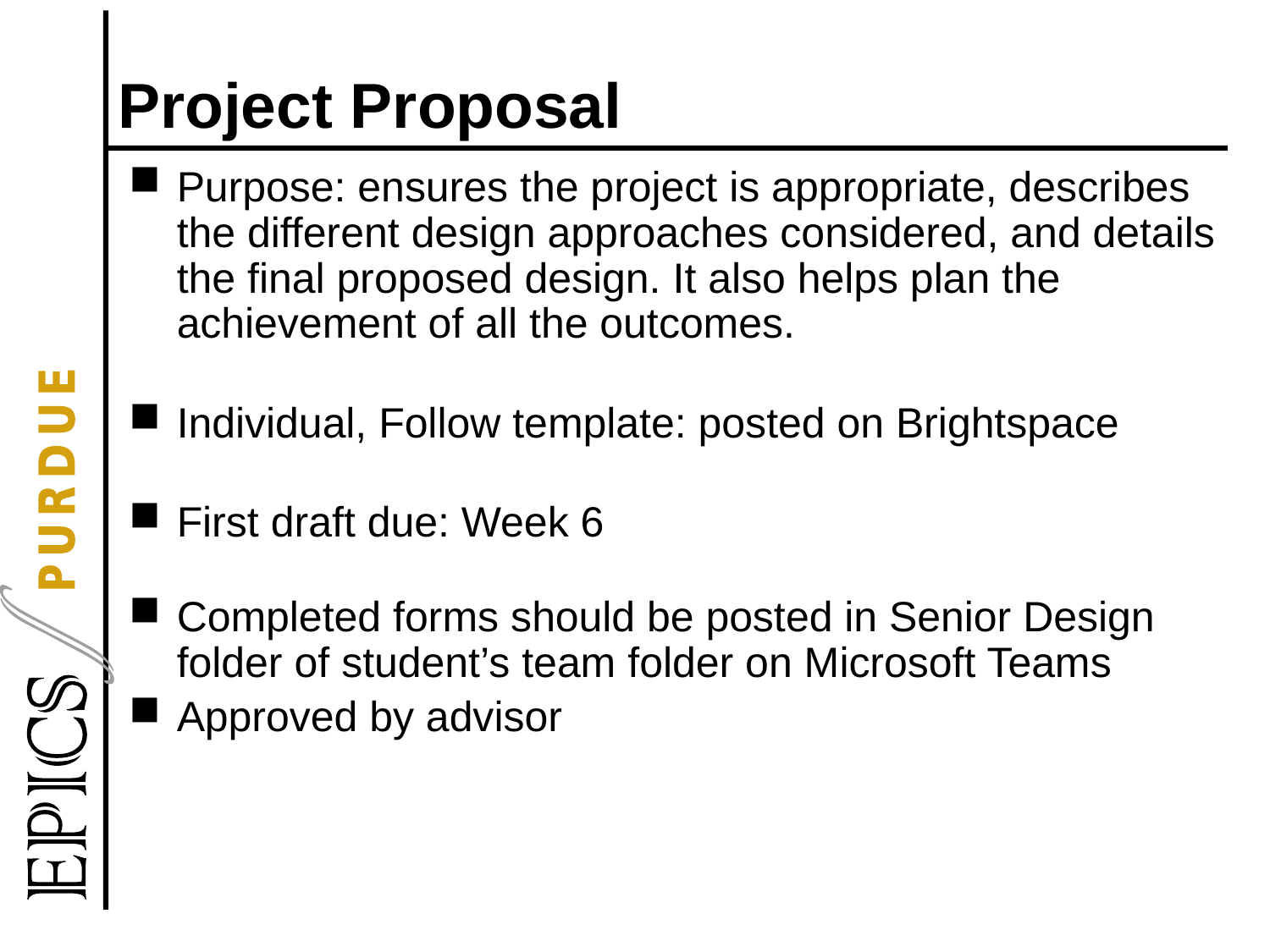

# Project Proposal
Purpose: ensures the project is appropriate, describes the different design approaches considered, and details the final proposed design. It also helps plan the achievement of all the outcomes.

Individual, Follow template: posted on Brightspace

First draft due: Week 6

Completed forms should be posted in Senior Design folder of student’s team folder on Microsoft Teams
Approved by advisor